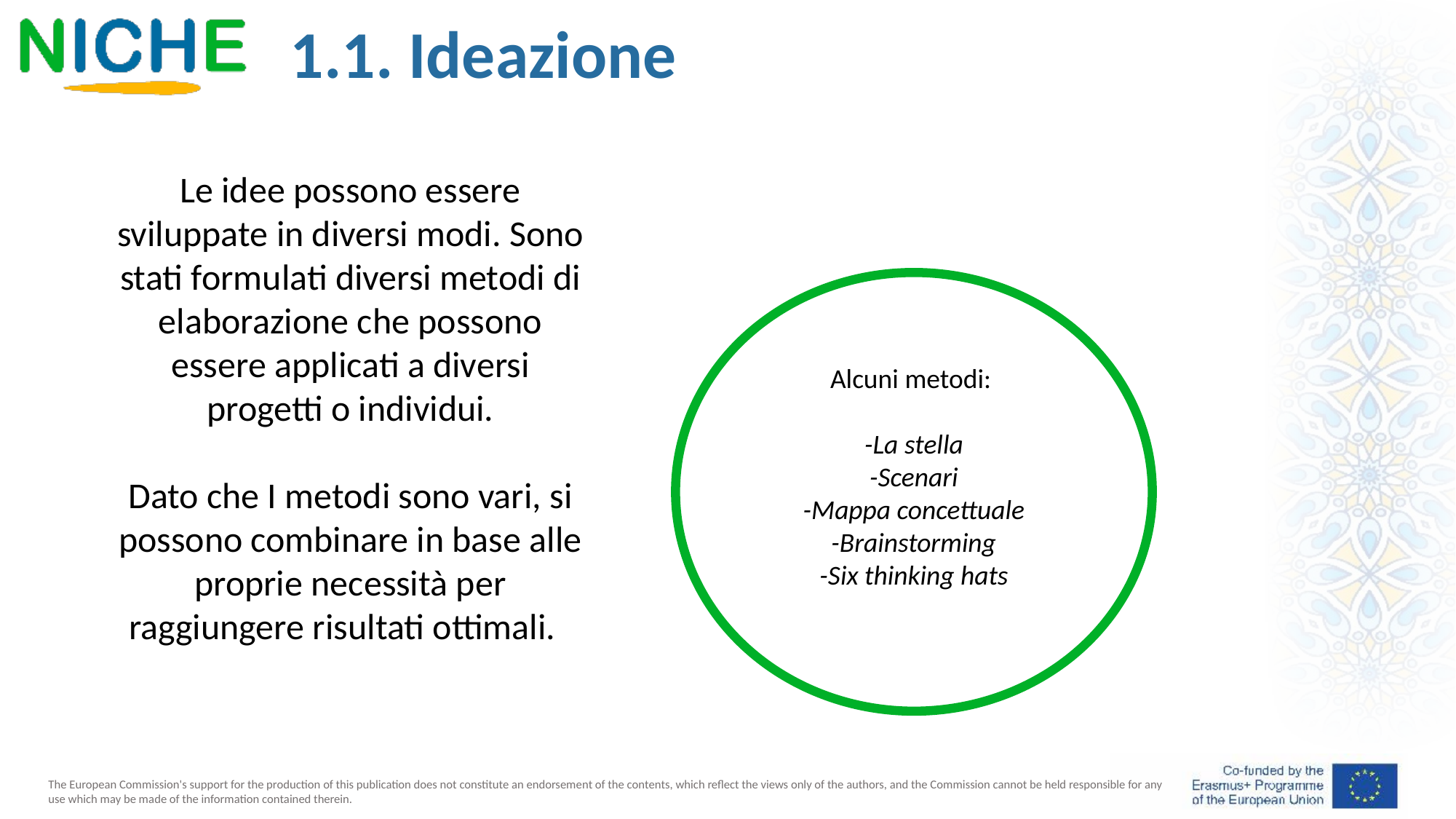

1.1. Ideazione

Le idee possono essere sviluppate in diversi modi. Sono stati formulati diversi metodi di elaborazione che possono essere applicati a diversi progetti o individui.

Dato che I metodi sono vari, si possono combinare in base alle proprie necessità per raggiungere risultati ottimali.
​

Alcuni metodi:
 ​
-La stella​
-Scenari
-Mappa concettuale
-Brainstorming​
​-Six thinking hats